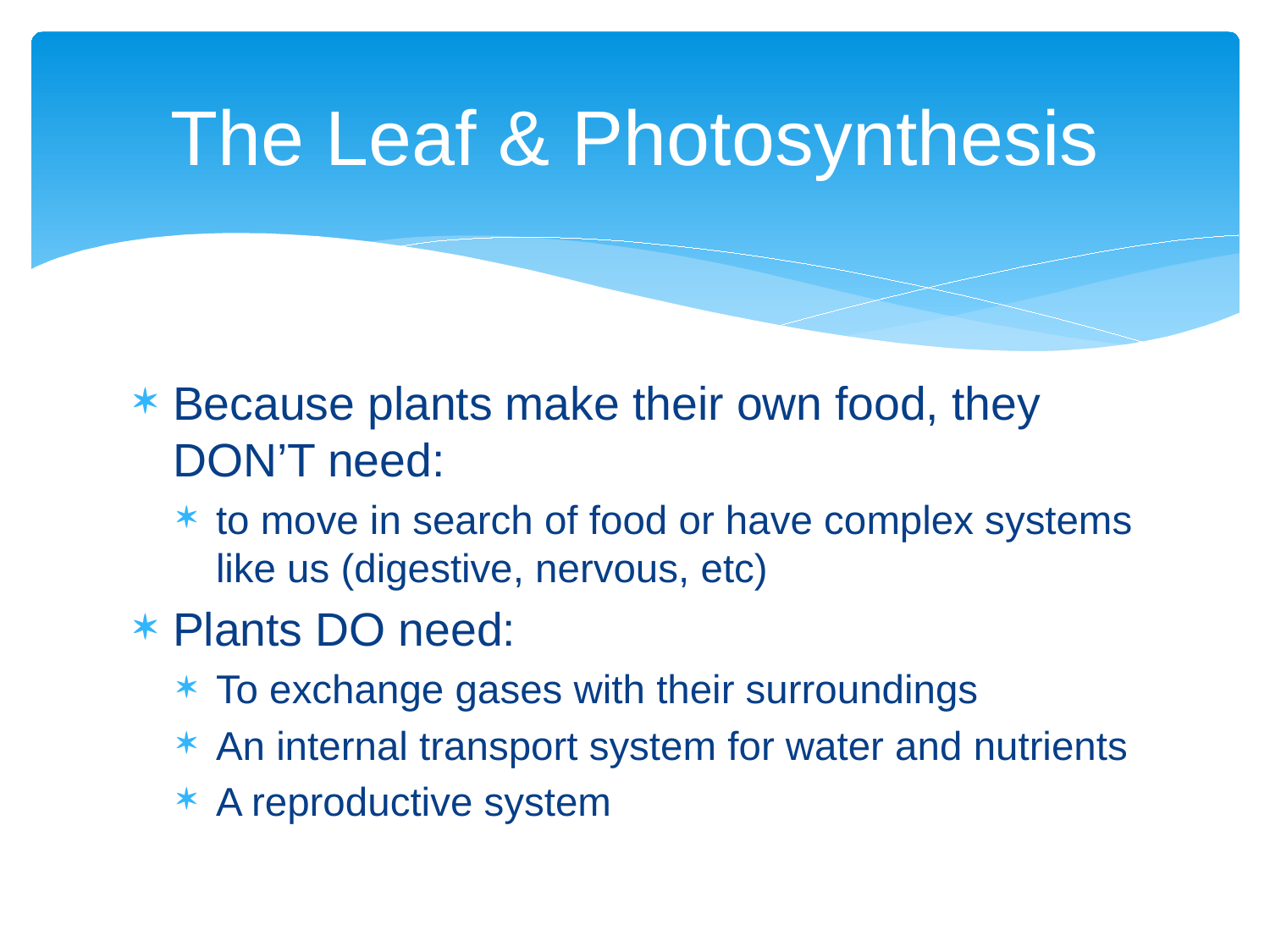

# The Leaf & Photosynthesis
Because plants make their own food, they DON’T need:
to move in search of food or have complex systems like us (digestive, nervous, etc)
Plants DO need:
To exchange gases with their surroundings
An internal transport system for water and nutrients
A reproductive system